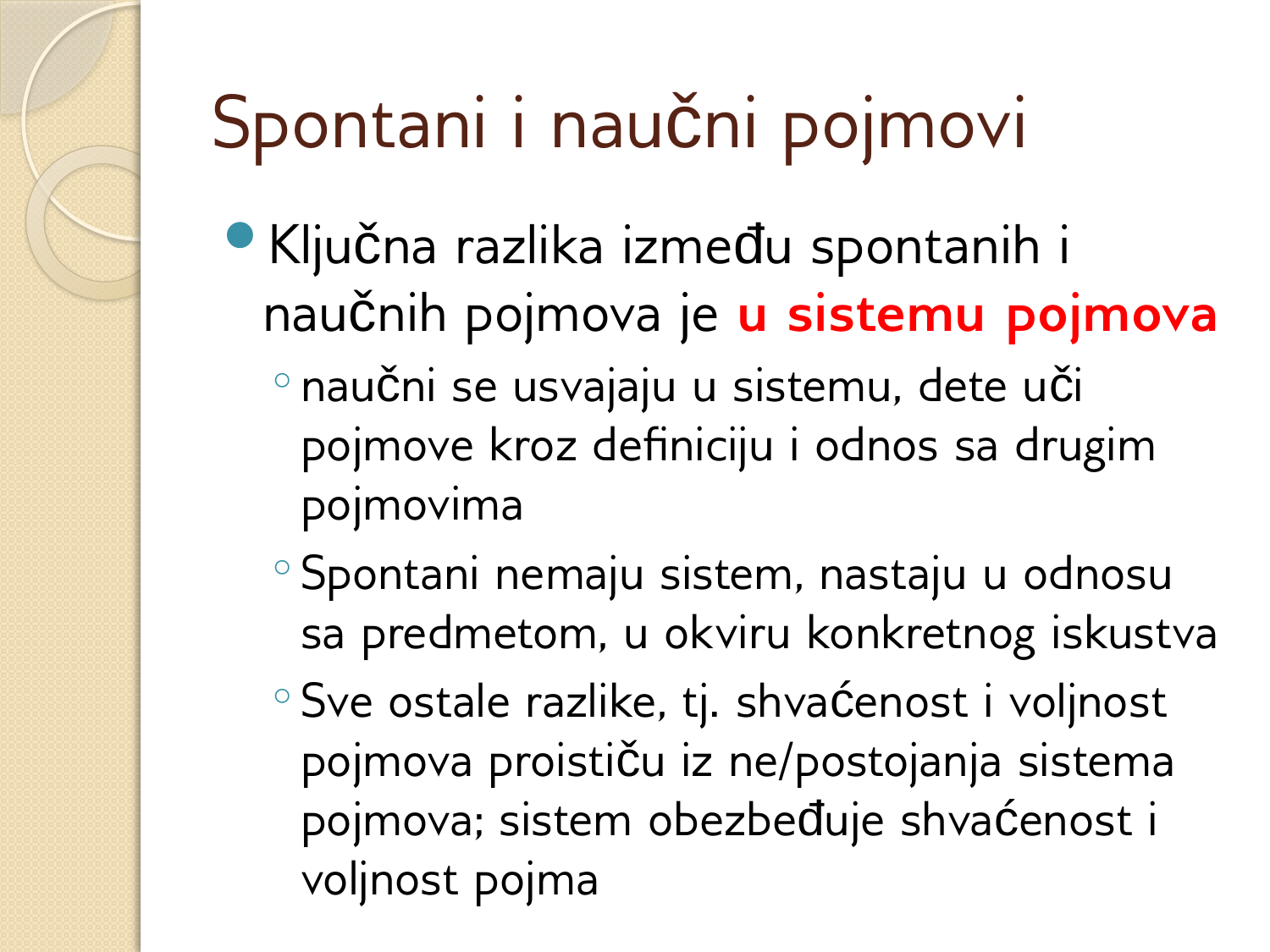

# Spontani i naučni pojmovi
Ključna razlika između spontanih i naučnih pojmova je u sistemu pojmova
naučni se usvajaju u sistemu, dete uči pojmove kroz definiciju i odnos sa drugim pojmovima
Spontani nemaju sistem, nastaju u odnosu sa predmetom, u okviru konkretnog iskustva
Sve ostale razlike, tj. shvaćenost i voljnost pojmova proističu iz ne/postojanja sistema pojmova; sistem obezbeđuje shvaćenost i voljnost pojma